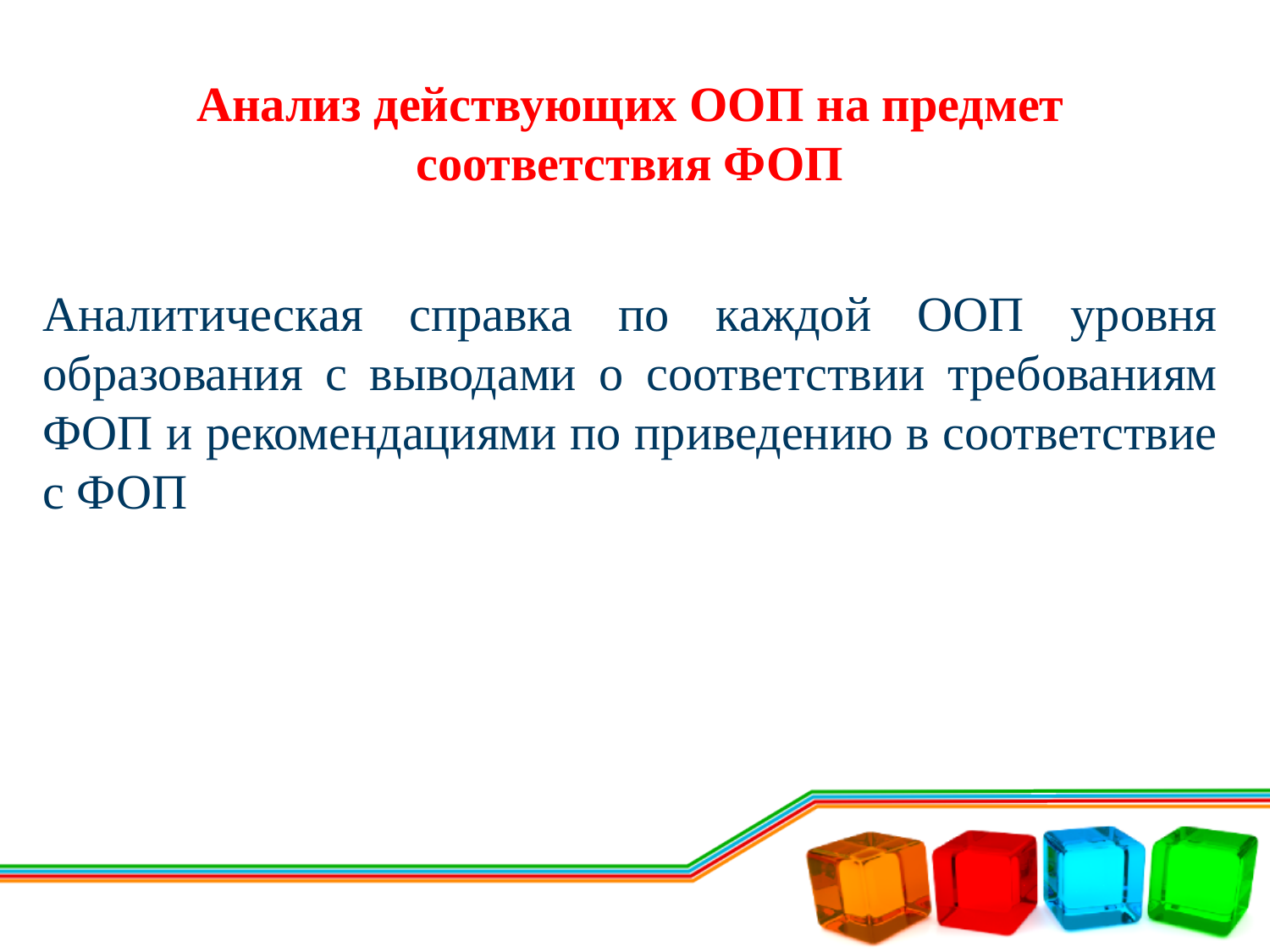

Анализ действующих ООП на предмет соответствия ФОП
Аналитическая справка по каждой ООП уровня образования с выводами о соответствии требованиям ФОП и рекомендациями по приведению в соответствие с ФОП